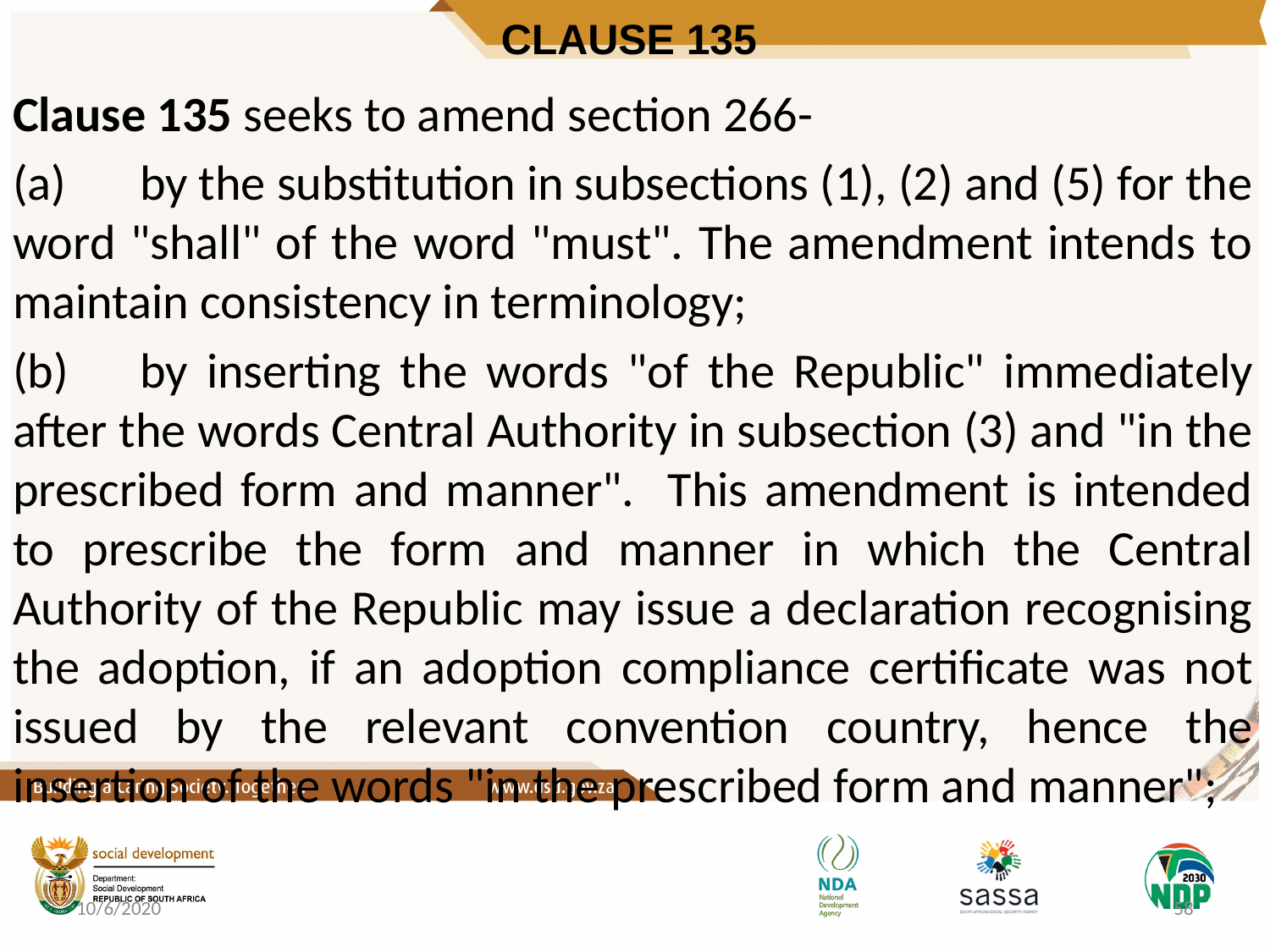

# CLAUSE 135
Clause 135 seeks to amend section 266-
(a)	by the substitution in subsections (1), (2) and (5) for the word "shall" of the word "must". The amendment intends to maintain consistency in terminology;
(b)	by inserting the words "of the Republic" immediately after the words Central Authority in subsection (3) and "in the prescribed form and manner".  This amendment is intended to prescribe the form and manner in which the Central Authority of the Republic may issue a declaration recognising the adoption, if an adoption compliance certificate was not issued by the relevant convention country, hence the insertion of the words "in the prescribed form and manner";
10/6/2020
58